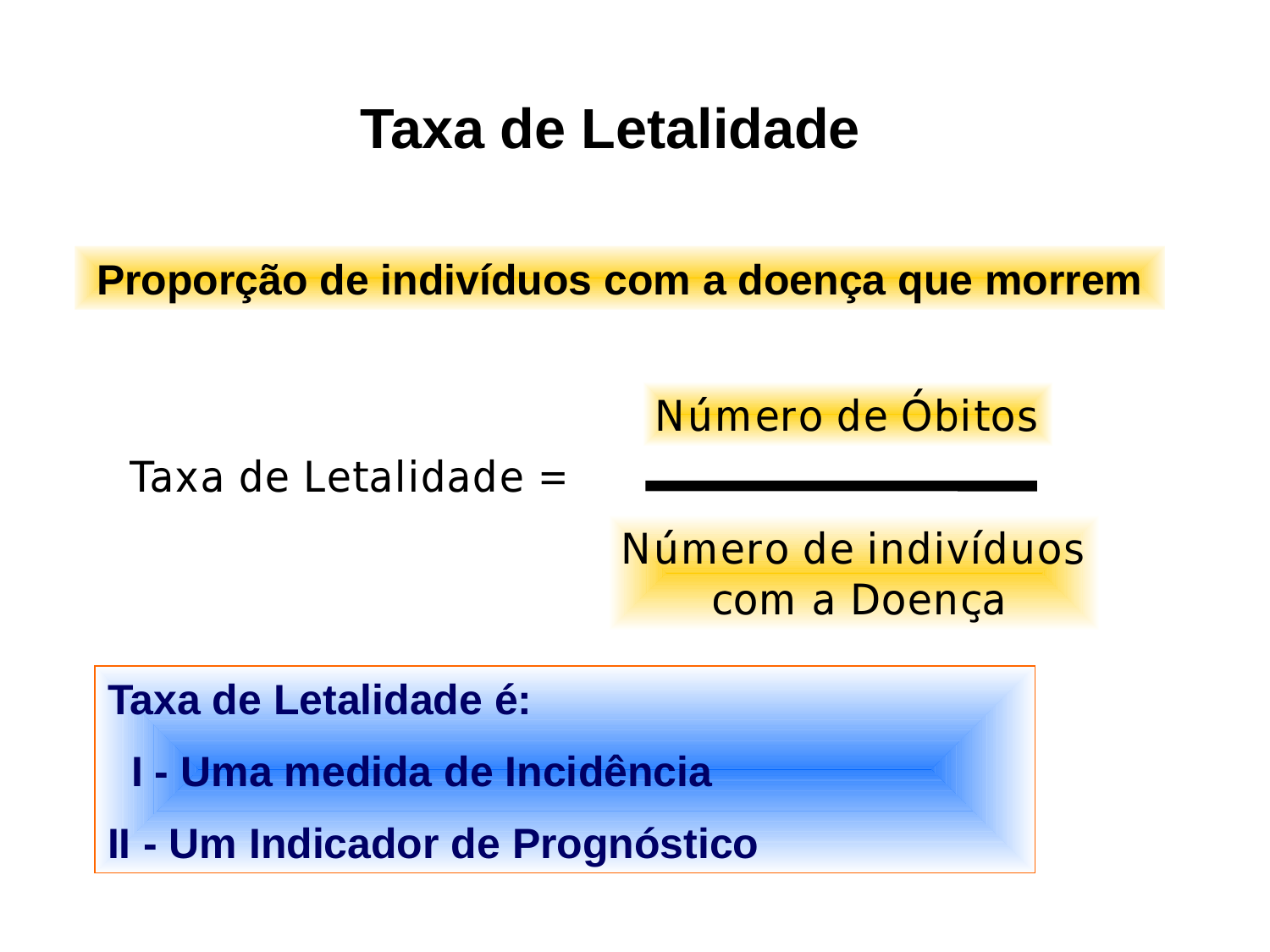

Taxa de Letalidade
Proporção de indivíduos com a doença que morrem
Número de Óbitos
Taxa de Letalidade =

Número de indivíduos
 com a Doença
Taxa de Letalidade é:
  I - Uma medida de Incidência
II - Um Indicador de Prognóstico